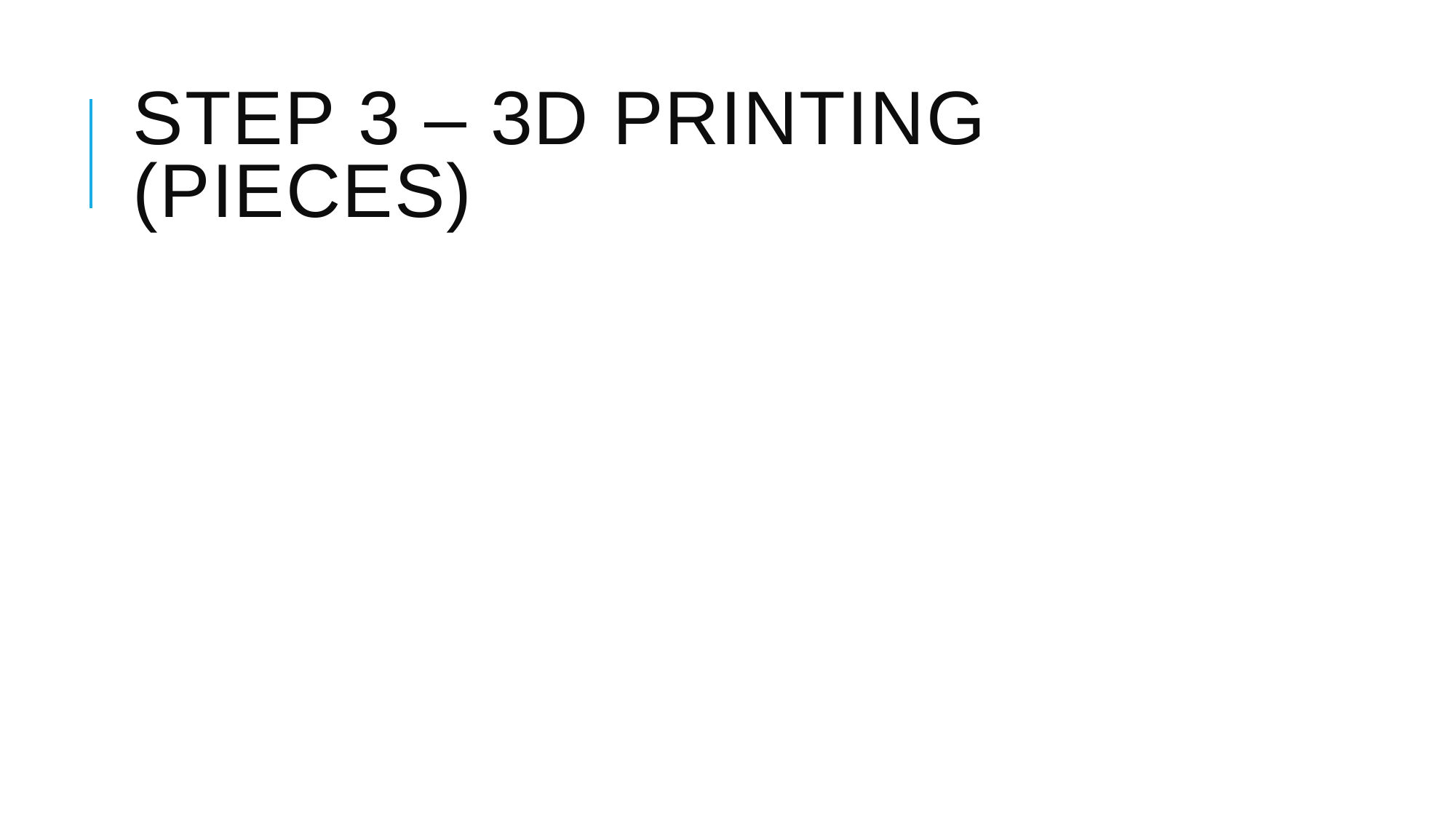

# STEP 3 – 3D PRINTING (PIECES)